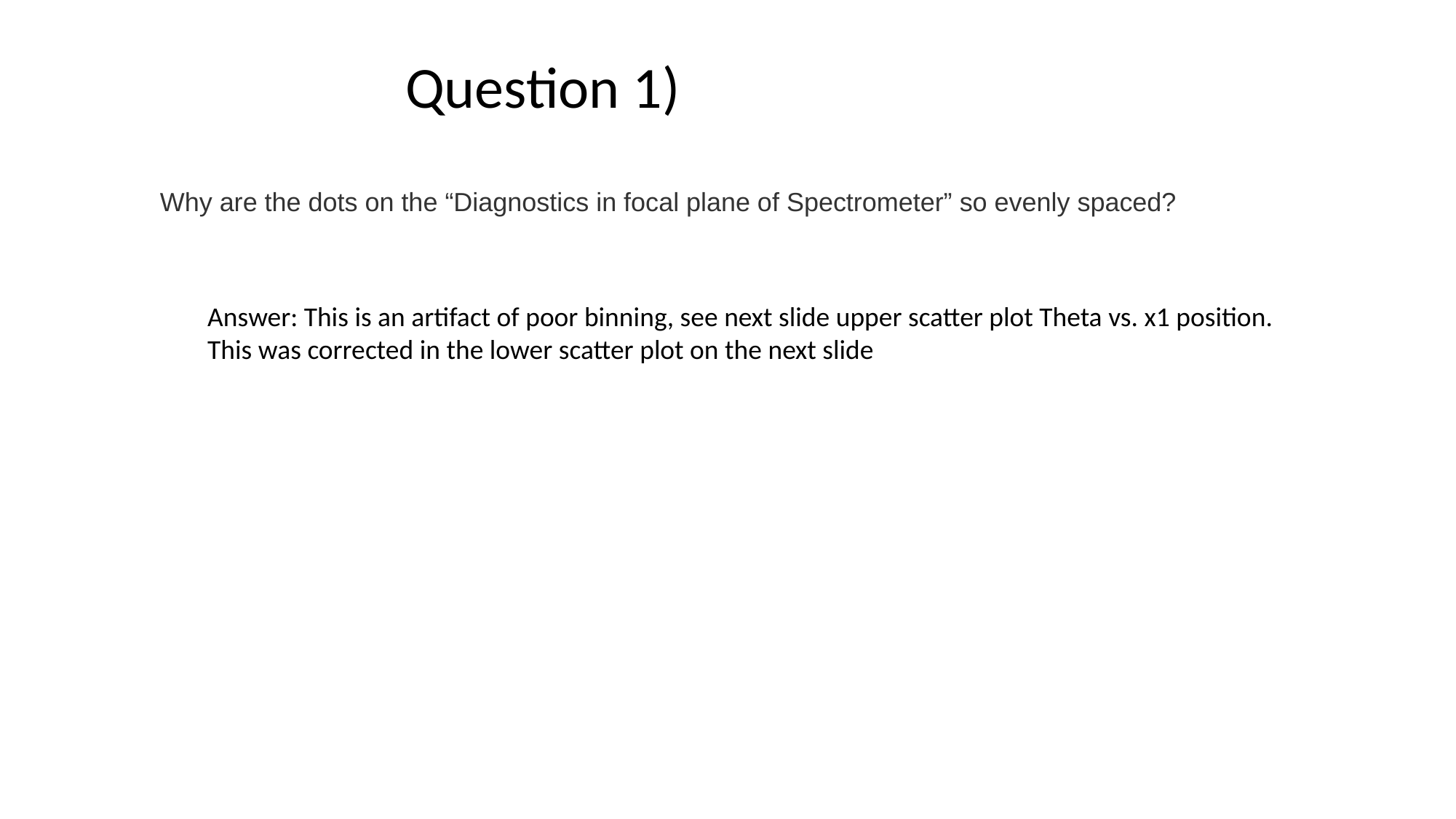

# Question 1)
Why are the dots on the “Diagnostics in focal plane of Spectrometer” so evenly spaced?

Answer: This is an artifact of poor binning, see next slide upper scatter plot Theta vs. x1 position.
This was corrected in the lower scatter plot on the next slide